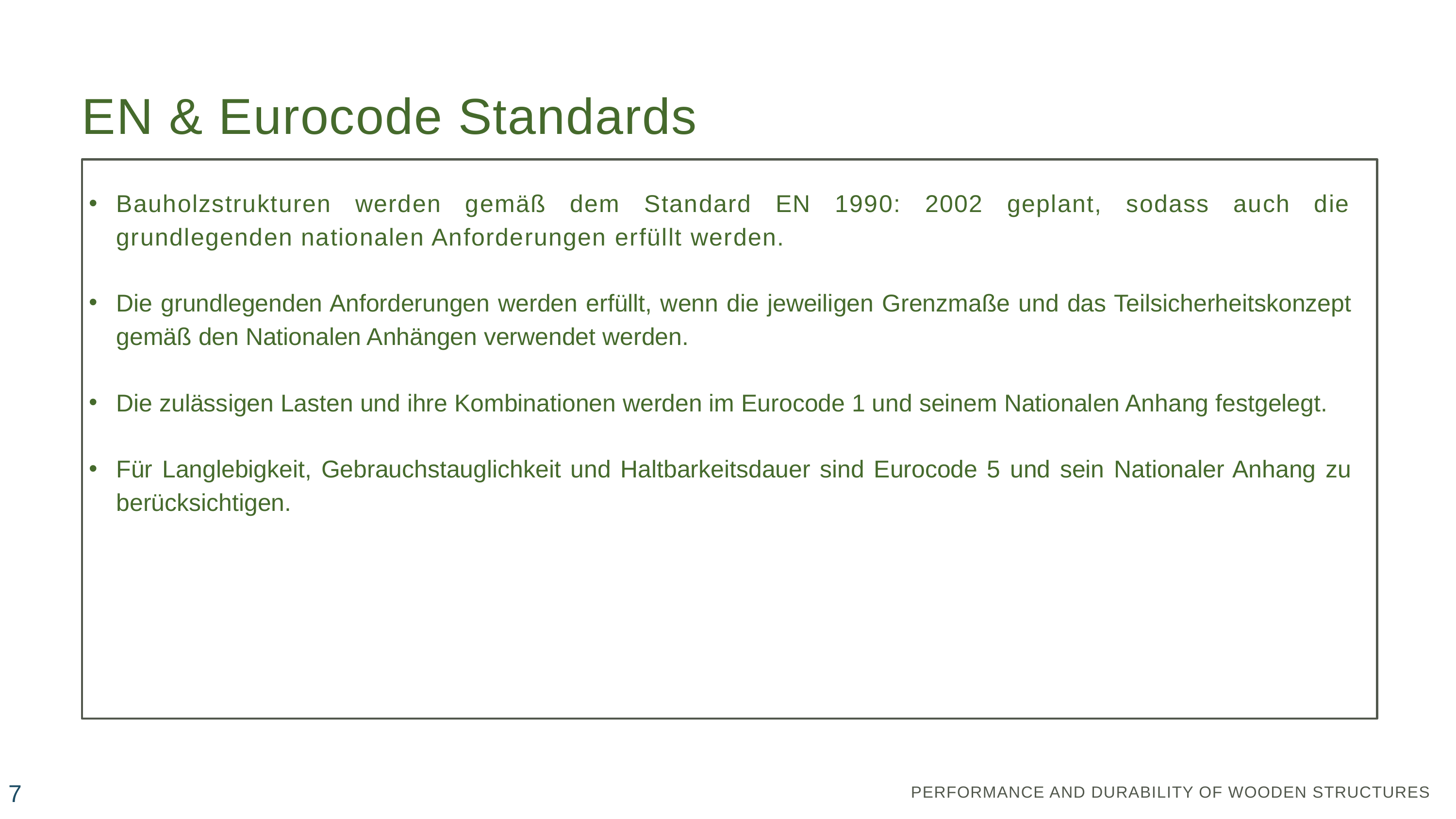

EN & Eurocode Standards

Bauholzstrukturen werden gemäß dem Standard EN 1990: 2002 geplant, sodass auch die grundlegenden nationalen Anforderungen erfüllt werden.

Die grundlegenden Anforderungen werden erfüllt, wenn die jeweiligen Grenzmaße und das Teilsicherheitskonzept gemäß den Nationalen Anhängen verwendet werden.

Die zulässigen Lasten und ihre Kombinationen werden im Eurocode 1 und seinem Nationalen Anhang festgelegt.

Für Langlebigkeit, Gebrauchstauglichkeit und Haltbarkeitsdauer sind Eurocode 5 und sein Nationaler Anhang zu berücksichtigen.
7